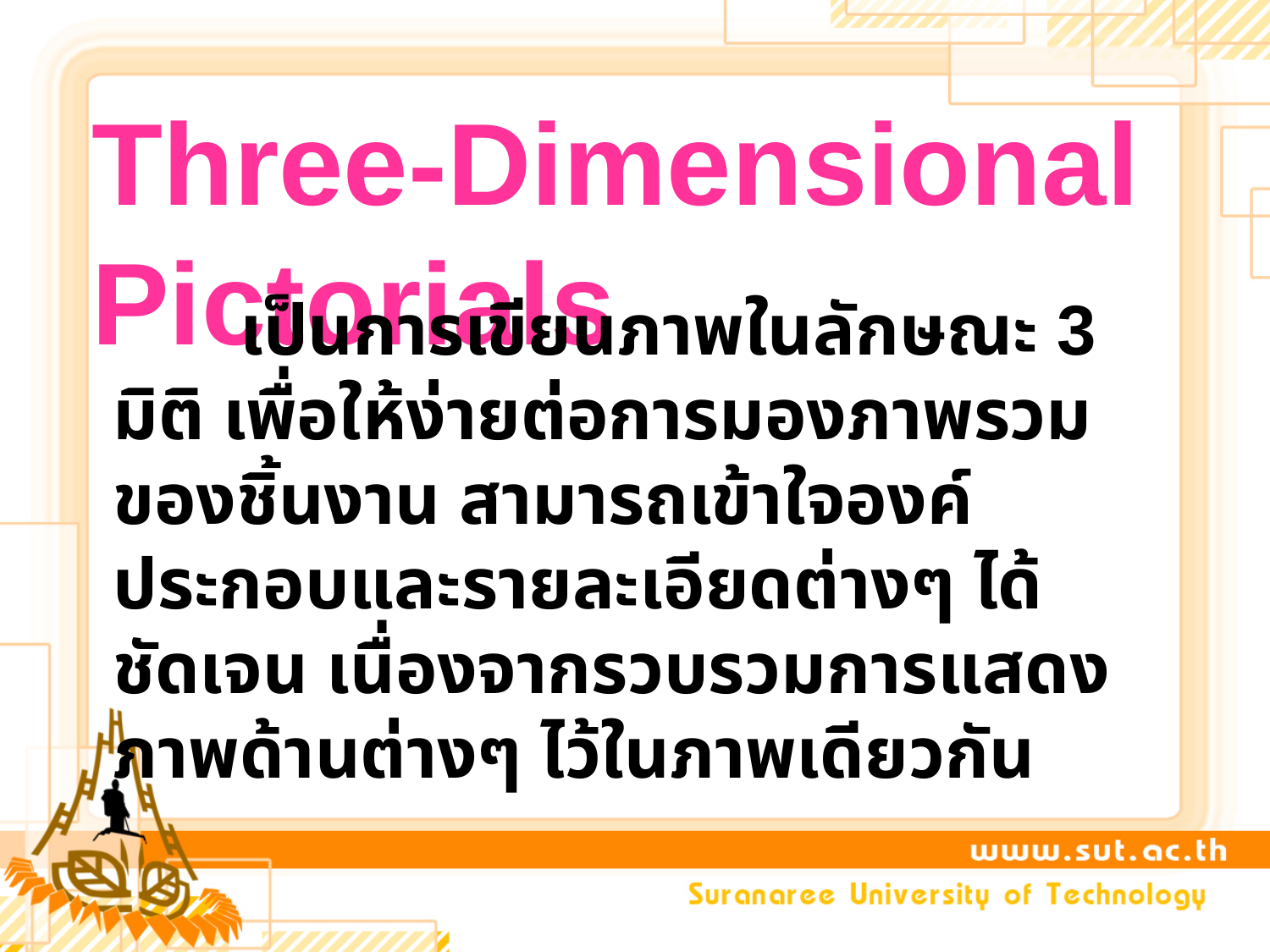

Three-Dimensional Pictorials
	เป็นการเขียนภาพในลักษณะ 3 มิติ เพื่อให้ง่ายต่อการมองภาพรวมของชิ้นงาน สามารถเข้าใจองค์ประกอบและรายละเอียดต่างๆ ได้ชัดเจน เนื่องจากรวบรวมการแสดงภาพด้านต่างๆ ไว้ในภาพเดียวกัน